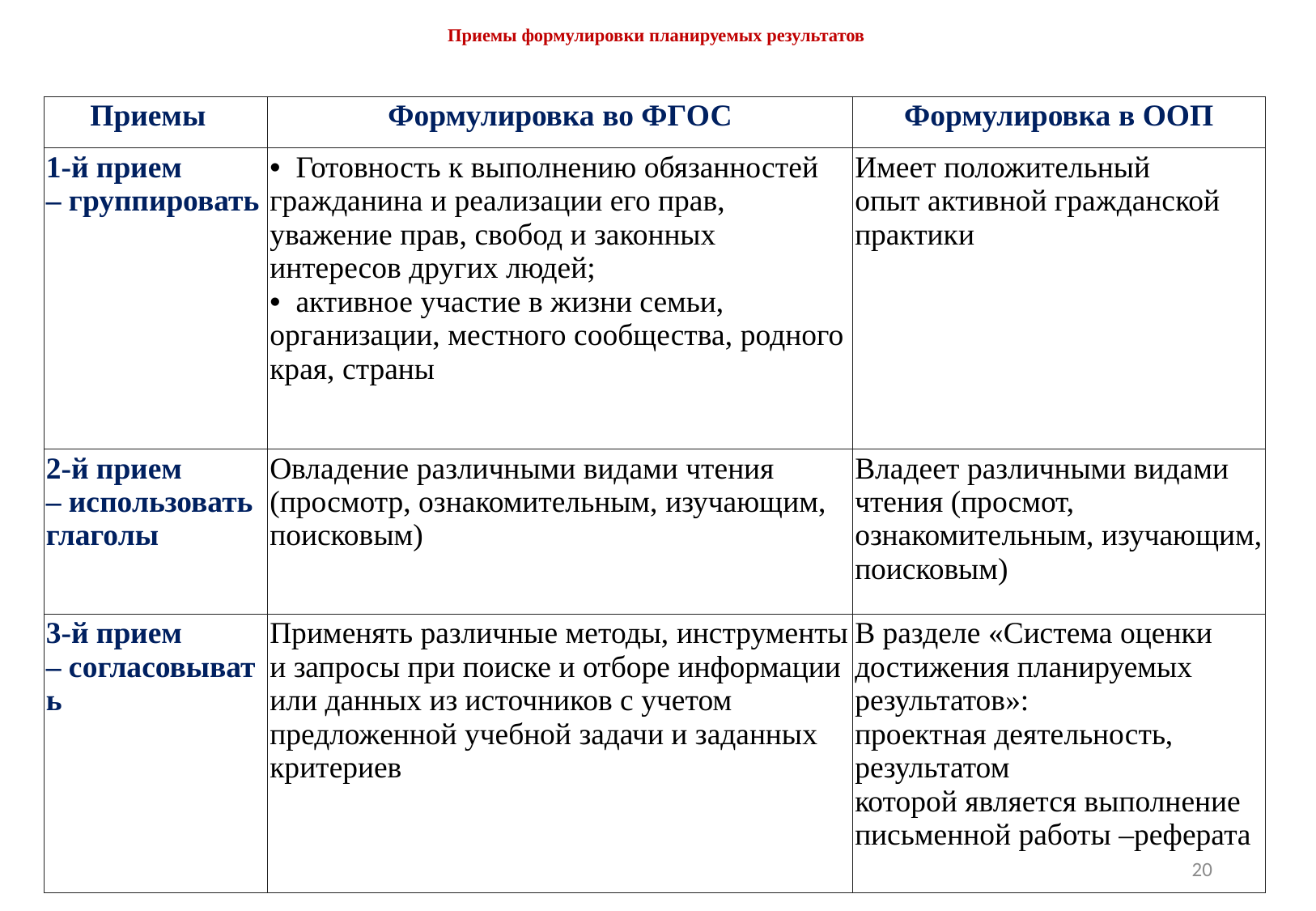

# Приемы формулировки планируемых результатов

| Приемы | Формулировка во ФГОС | Формулировка в ООП |
| --- | --- | --- |
| 1-й прием – группировать | Готовность к выполнению обязанностей гражданина и реализации его прав, уважение прав, свобод и законных интересов других людей; активное участие в жизни семьи, организации, местного сообщества, родного края, страны | Имеет положительный опыт активной гражданской практики |
| 2-й прием – использовать глаголы | Овладение различными видами чтения (просмотр, ознакомительным, изучающим, поисковым) | Владеет различными видами чтения (просмот, ознакомительным, изучающим, поисковым) |
| 3-й прием – согласовывать | Применять различные методы, инструменты и запросы при поиске и отборе информации или данных из источников с учетом предложенной учебной задачи и заданных критериев | В разделе «Система оценки достижения планируемых результатов»: проектная деятельность, результатом которой является выполнение письменной работы –реферата |
20